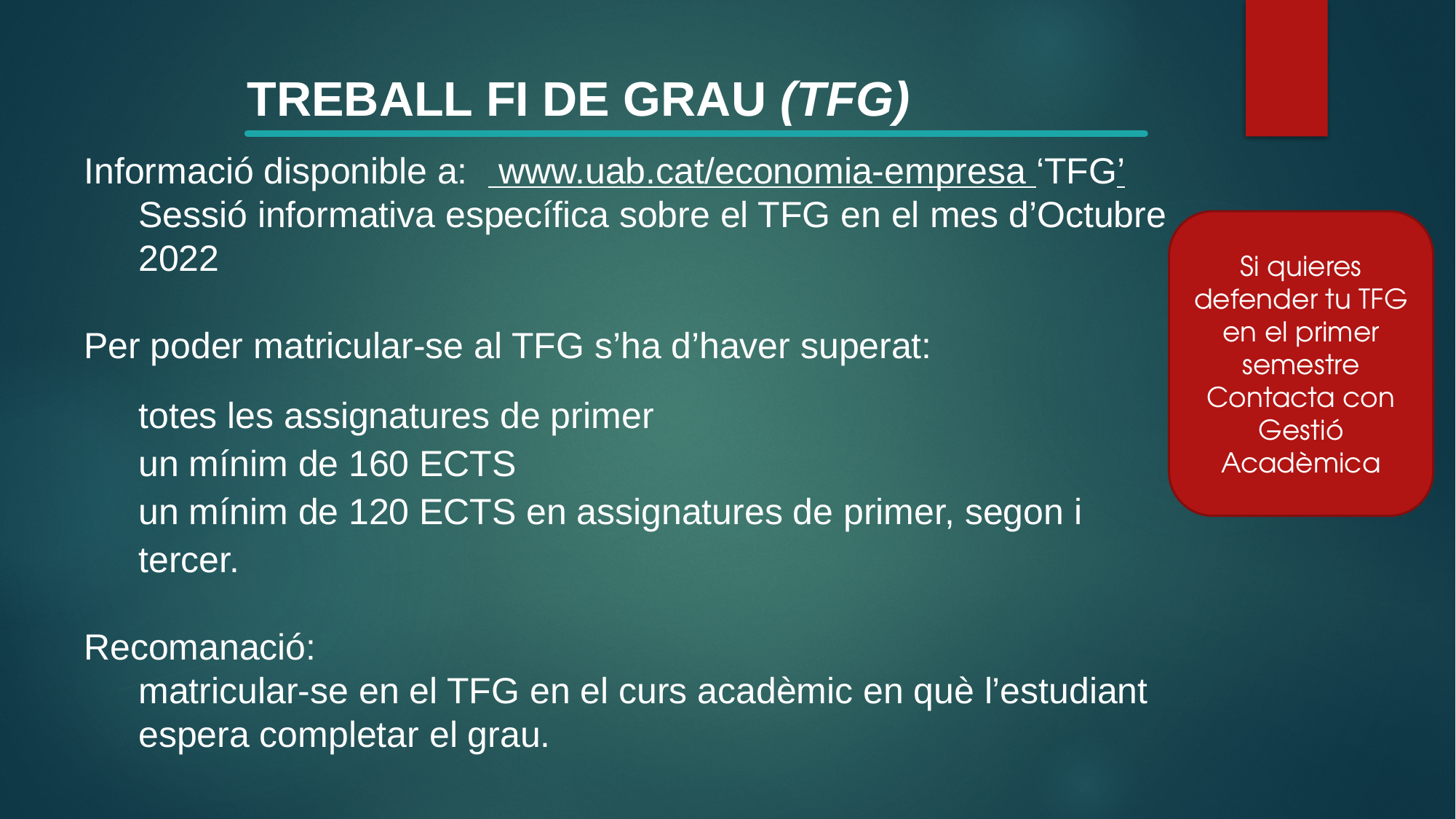

TREBALL FI DE GRAU (TFG)

Informació disponible a:   www.uab.cat/economia-empresa ‘TFG’
Sessió informativa específica sobre el TFG en el mes d’Octubre 2022

Per poder matricular-se al TFG s’ha d’haver superat:

totes les assignatures de primer
un mínim de 160 ECTS
un mínim de 120 ECTS en assignatures de primer, segon i tercer.

Recomanació:
matricular-se en el TFG en el curs acadèmic en què l’estudiant espera completar el grau.

Si quieres defender tu TFG en el primer semestre
Contacta con Gestió Acadèmica